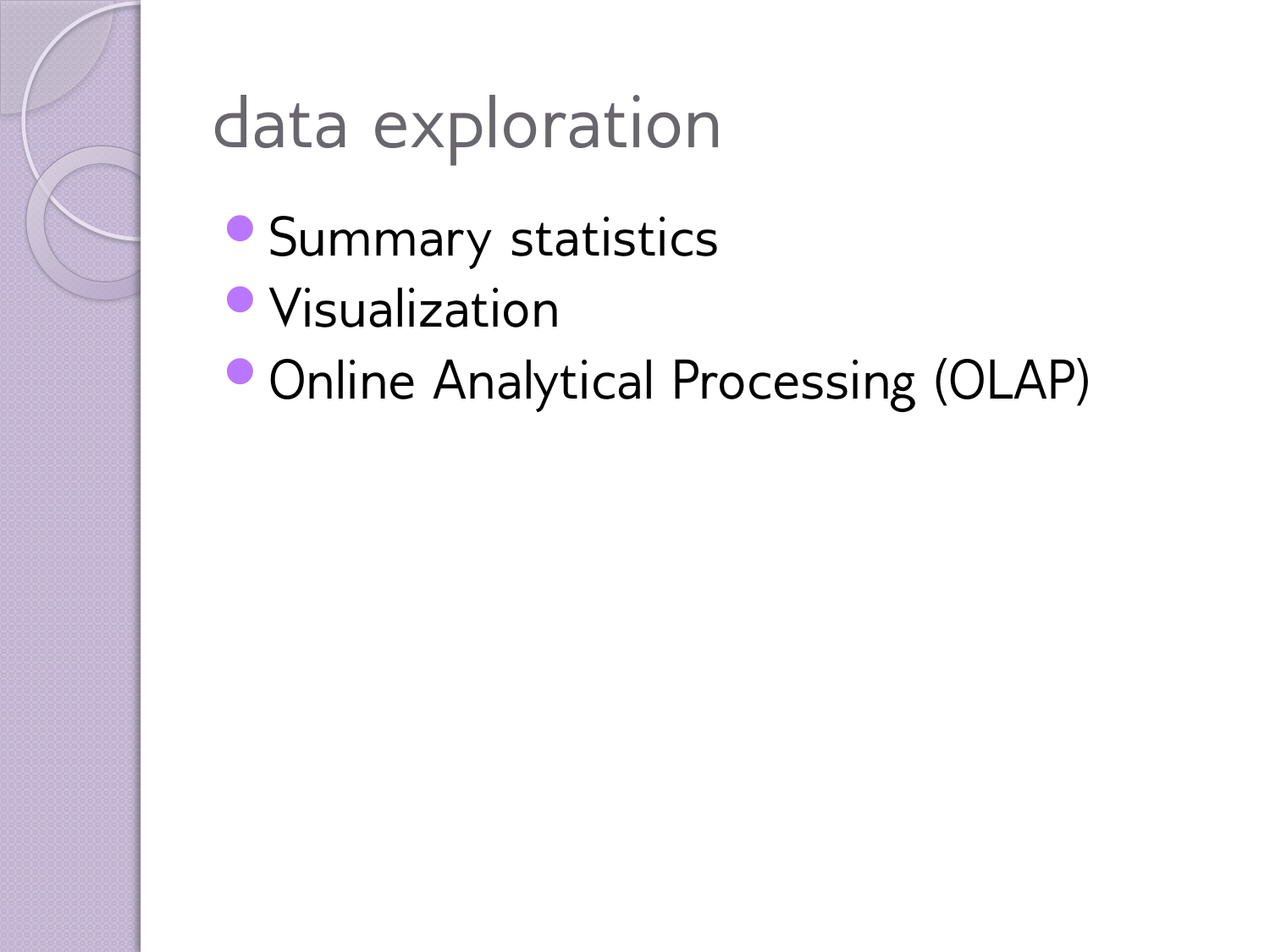

# data exploration
Summary statistics
Visualization
Online Analytical Processing (OLAP)